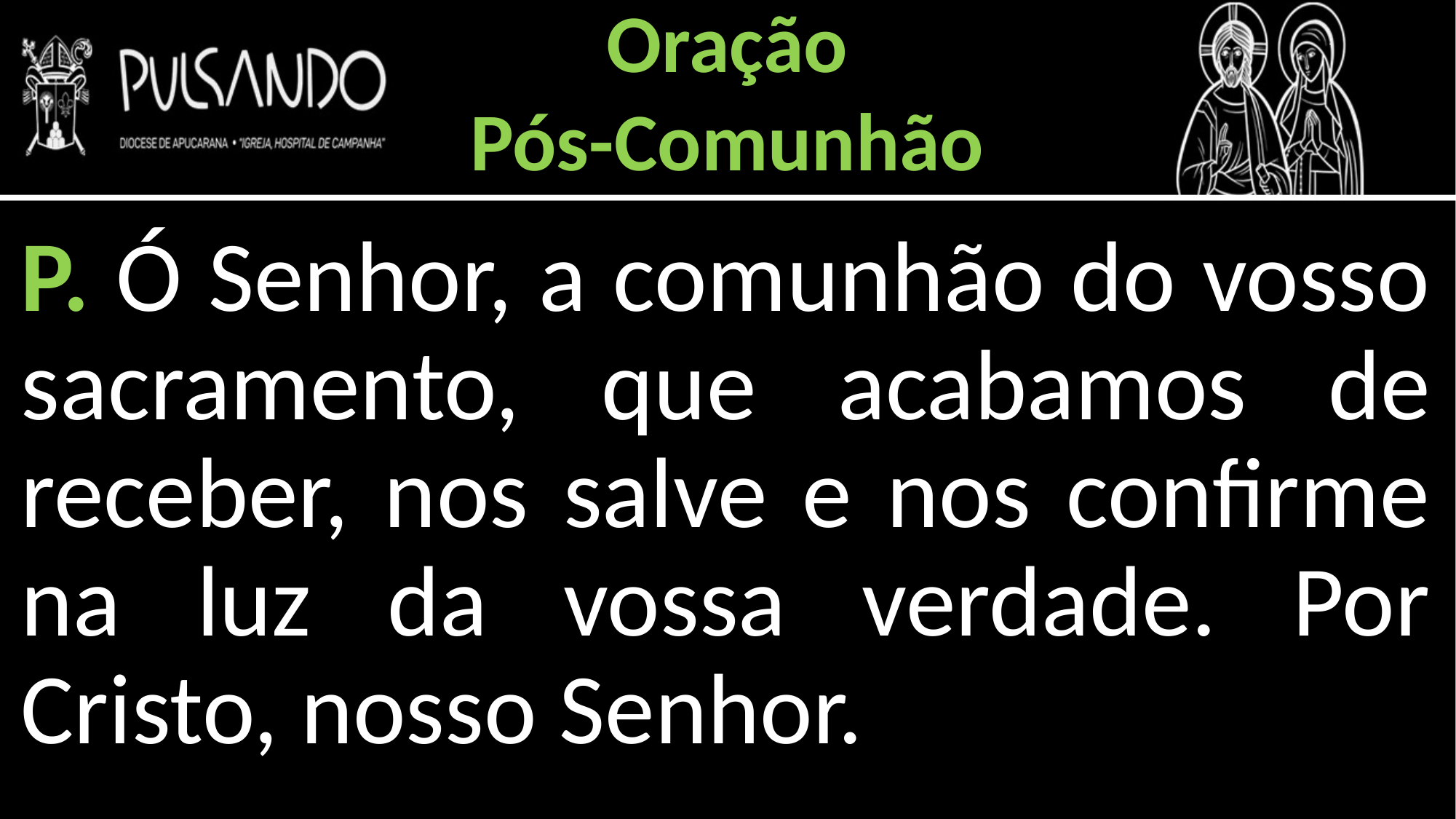

Oração
Pós-Comunhão
P. Ó Senhor, a comunhão do vosso sacramento, que acabamos de receber, nos salve e nos confirme na luz da vossa verdade. Por Cristo, nosso Senhor.